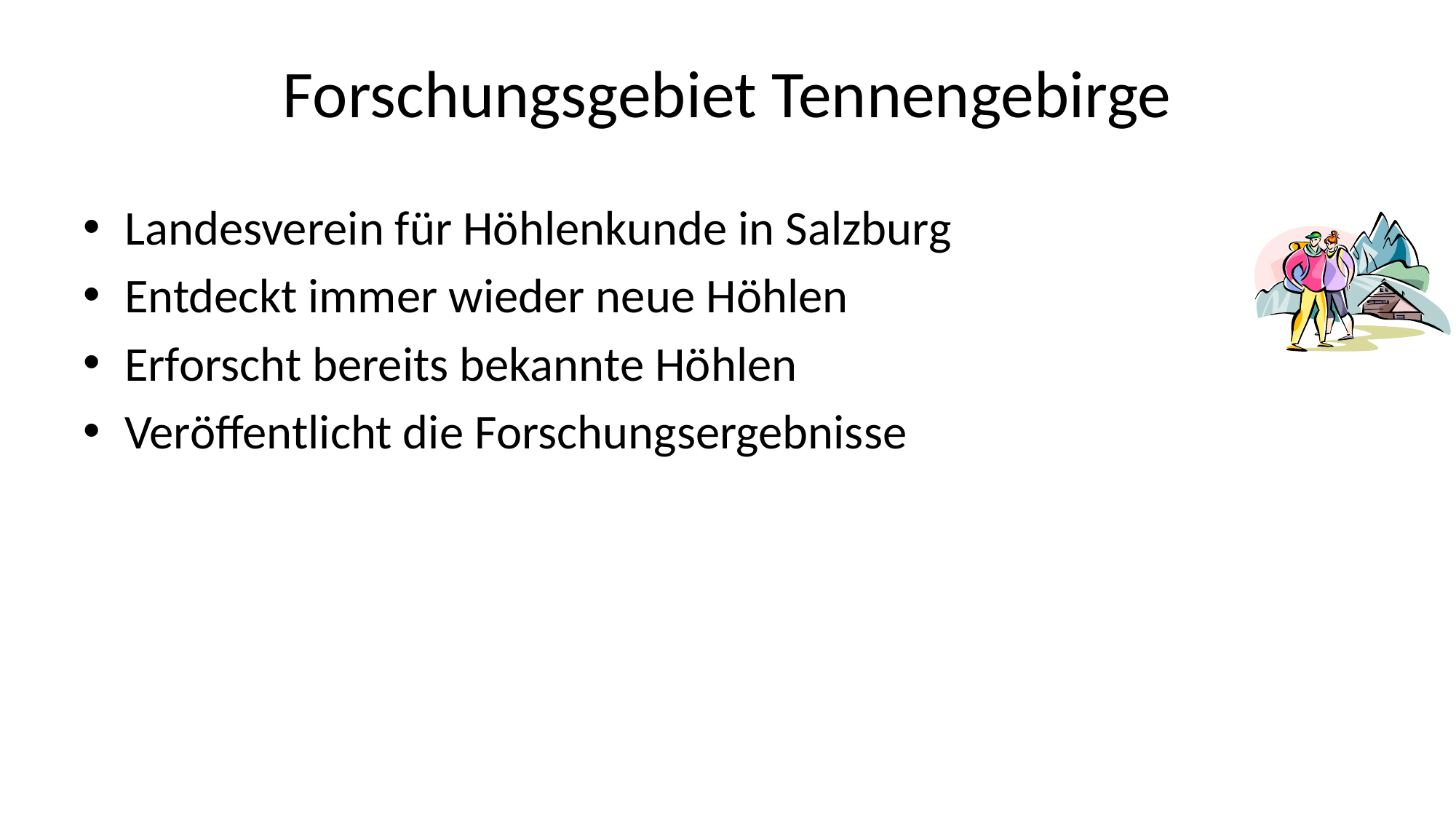

# Forschungsgebiet Tennengebirge
Landesverein für Höhlenkunde in Salzburg
Entdeckt immer wieder neue Höhlen
Erforscht bereits bekannte Höhlen
Veröffentlicht die Forschungsergebnisse